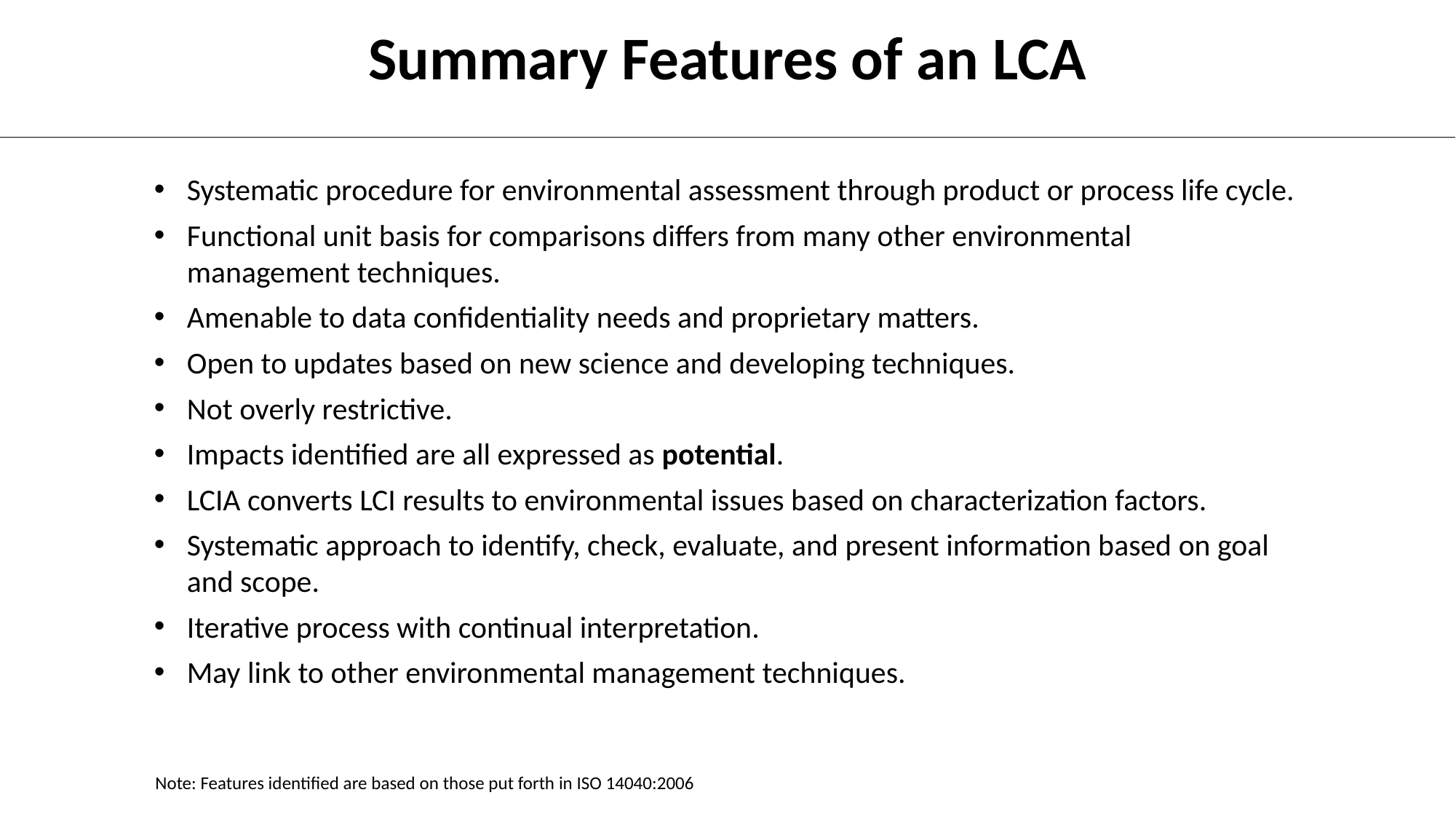

# Summary Features of an LCA
Systematic procedure for environmental assessment through product or process life cycle.
Functional unit basis for comparisons differs from many other environmental management techniques.
Amenable to data confidentiality needs and proprietary matters.
Open to updates based on new science and developing techniques.
Not overly restrictive.
Impacts identified are all expressed as potential.
LCIA converts LCI results to environmental issues based on characterization factors.
Systematic approach to identify, check, evaluate, and present information based on goal and scope.
Iterative process with continual interpretation.
May link to other environmental management techniques.
Note: Features identified are based on those put forth in ISO 14040:2006